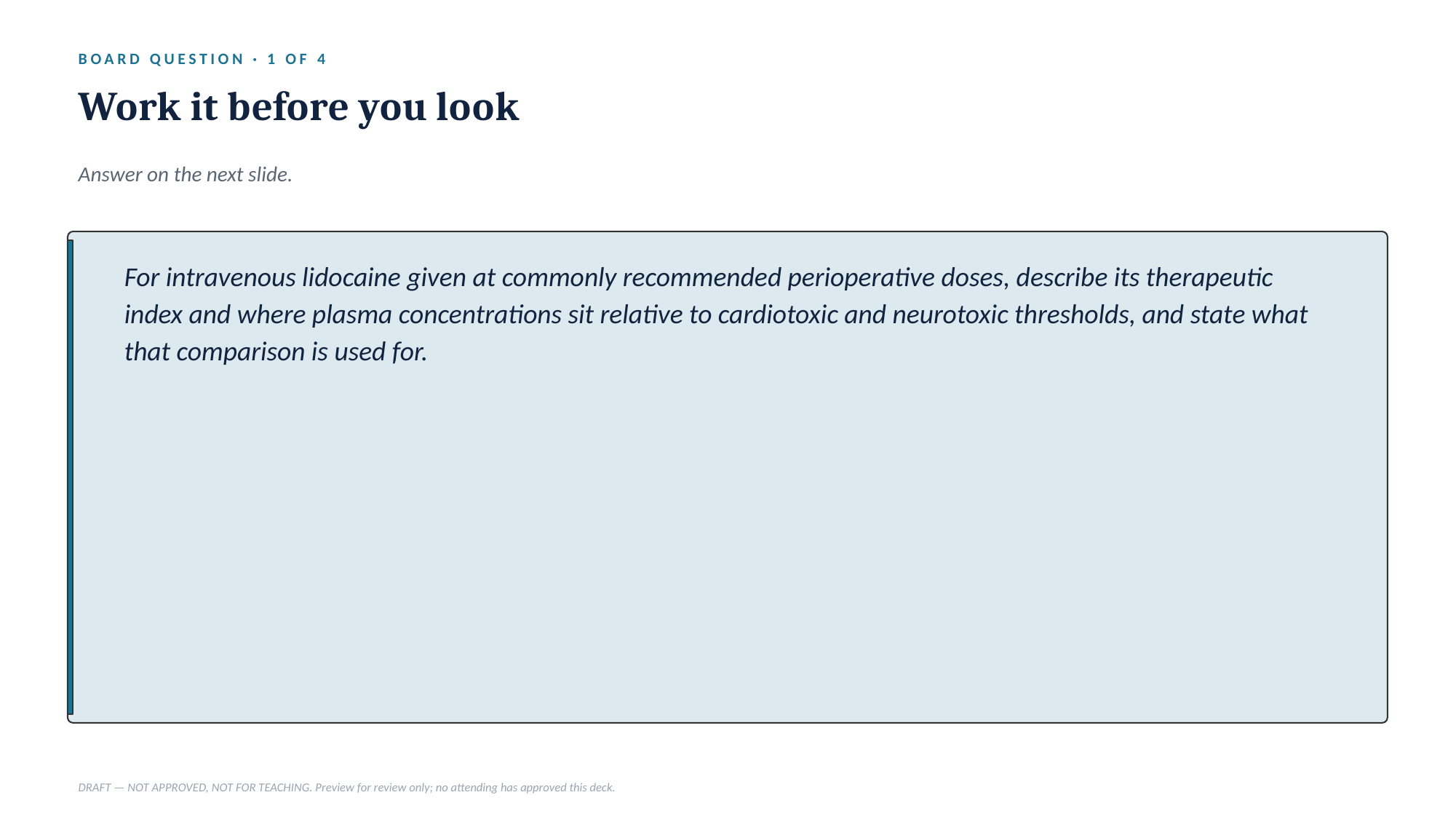

BOARD QUESTION · 1 OF 4
Work it before you look
Answer on the next slide.

For intravenous lidocaine given at commonly recommended perioperative doses, describe its therapeutic index and where plasma concentrations sit relative to cardiotoxic and neurotoxic thresholds, and state what that comparison is used for.
DRAFT — NOT APPROVED, NOT FOR TEACHING. Preview for review only; no attending has approved this deck.